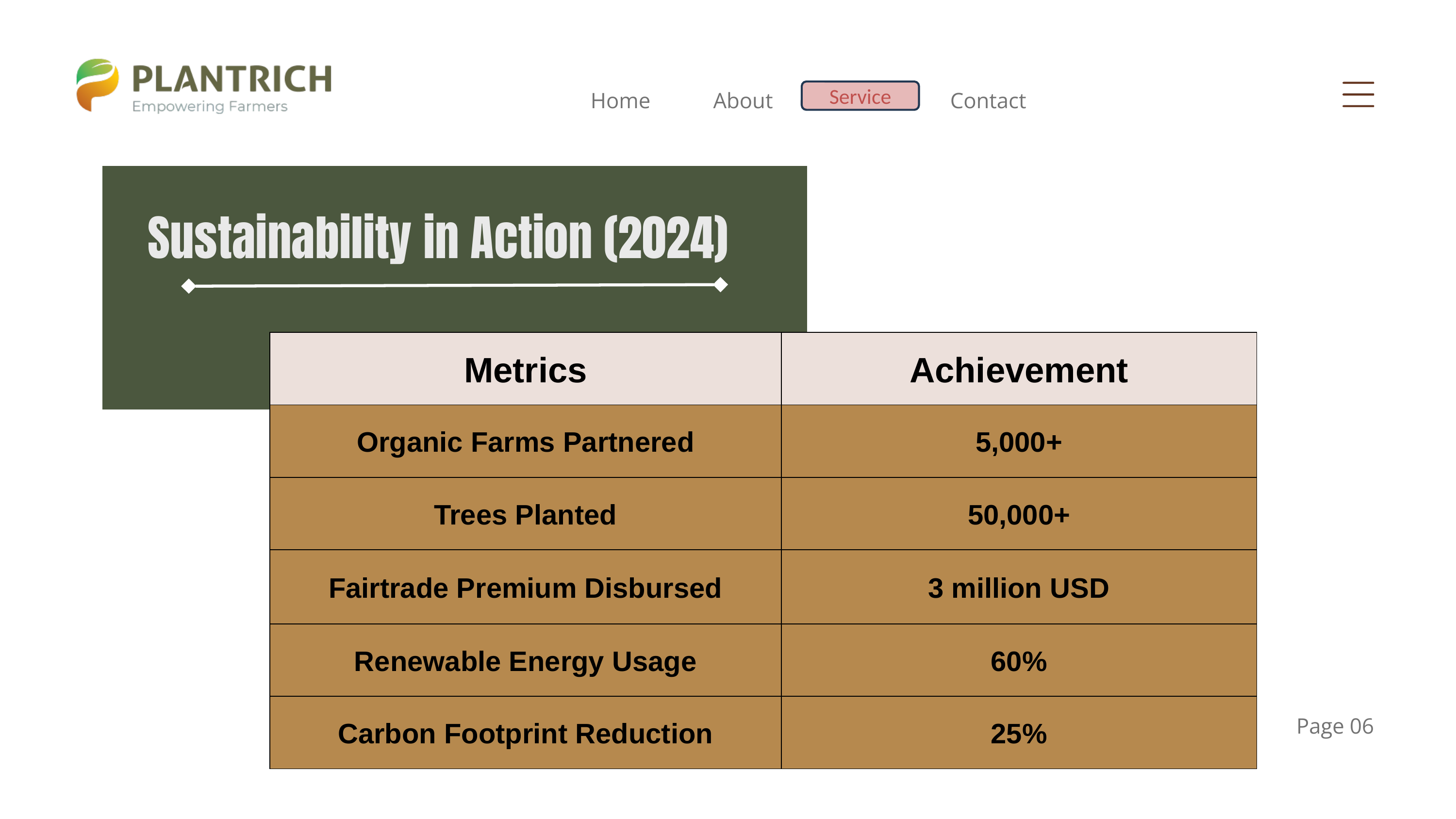

Service

Home
About
Contact

Sustainability in Action (2024)

| Metrics | Achievement |
| --- | --- |
| Organic Farms Partnered | 5,000+ |
| Trees Planted | 50,000+ |
| Fairtrade Premium Disbursed | 3 million USD |
| Renewable Energy Usage | 60% |
| Carbon Footprint Reduction | 25% |

Page 06